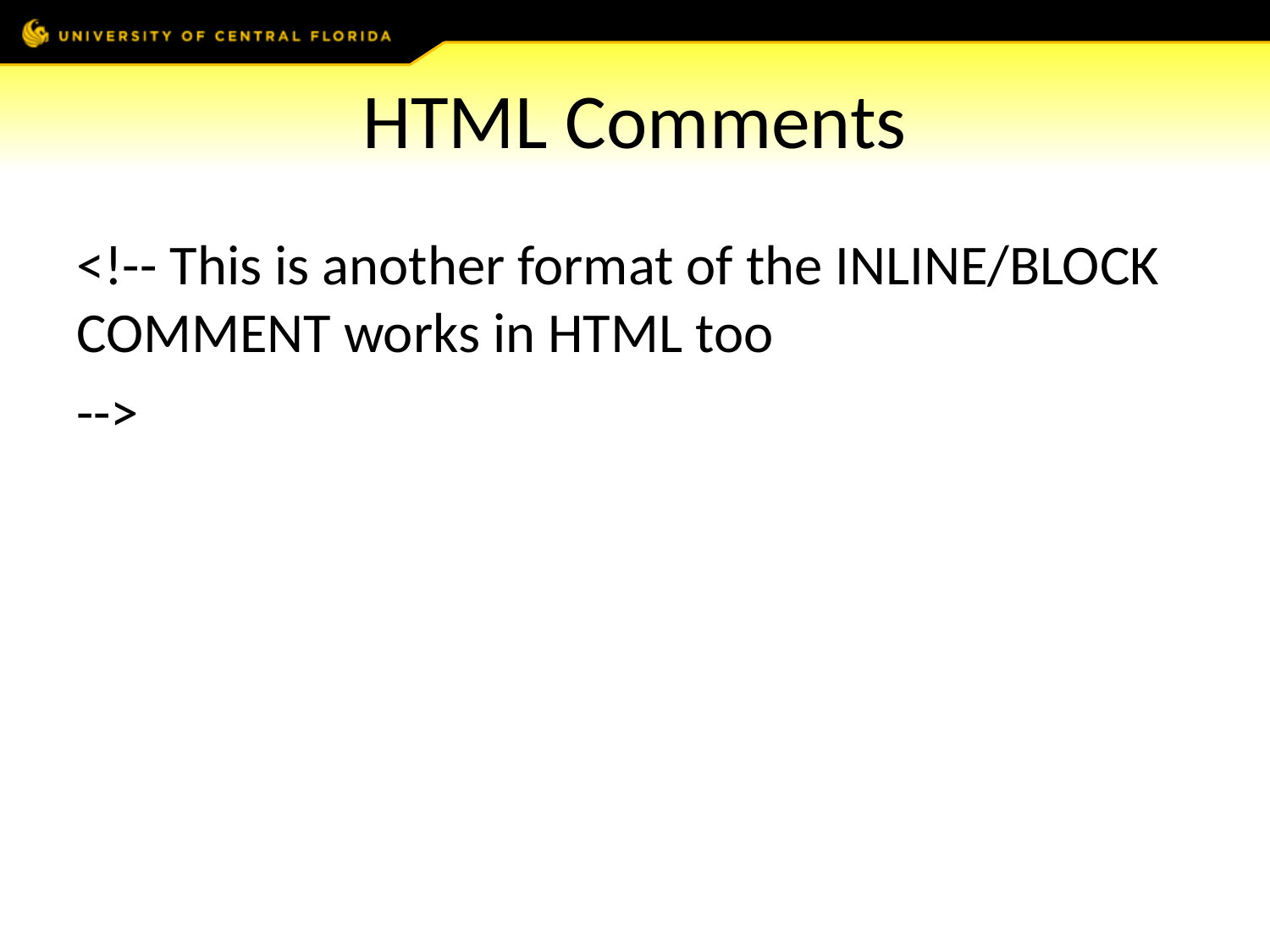

# HTML Comments
<!-- This is another format of the INLINE/BLOCK COMMENT works in HTML too
-->